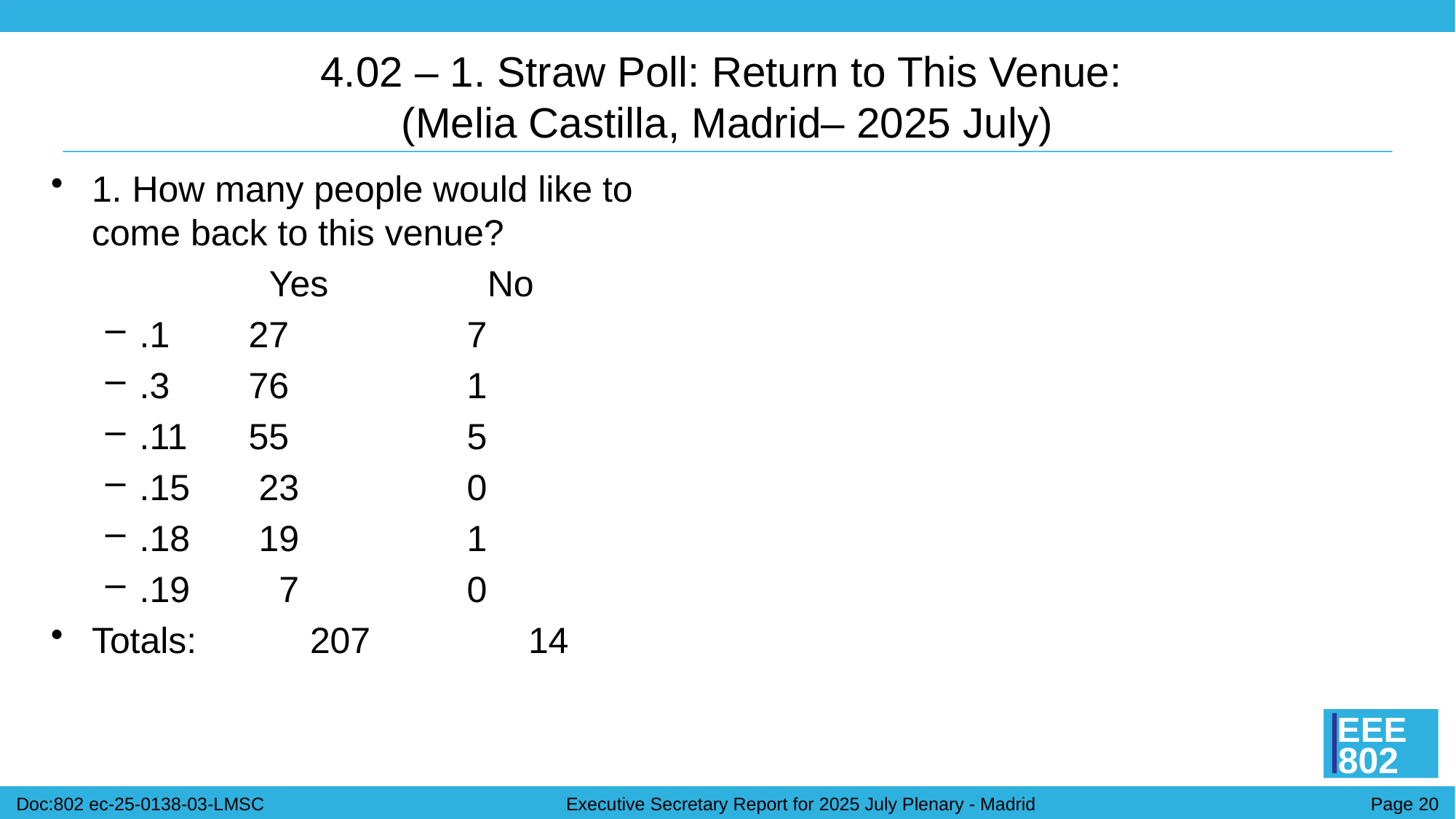

# 4.02 – 1. Straw Poll: Return to This Venue: (Melia Castilla, Madrid– 2025 July)
1. How many people would like to come back to this venue?
		Yes		No
.1	27		7
.3	76		1
.11	55		5
.15	 23 		0
.18	 19 		1
.19	   7		0
Totals: 	207		14